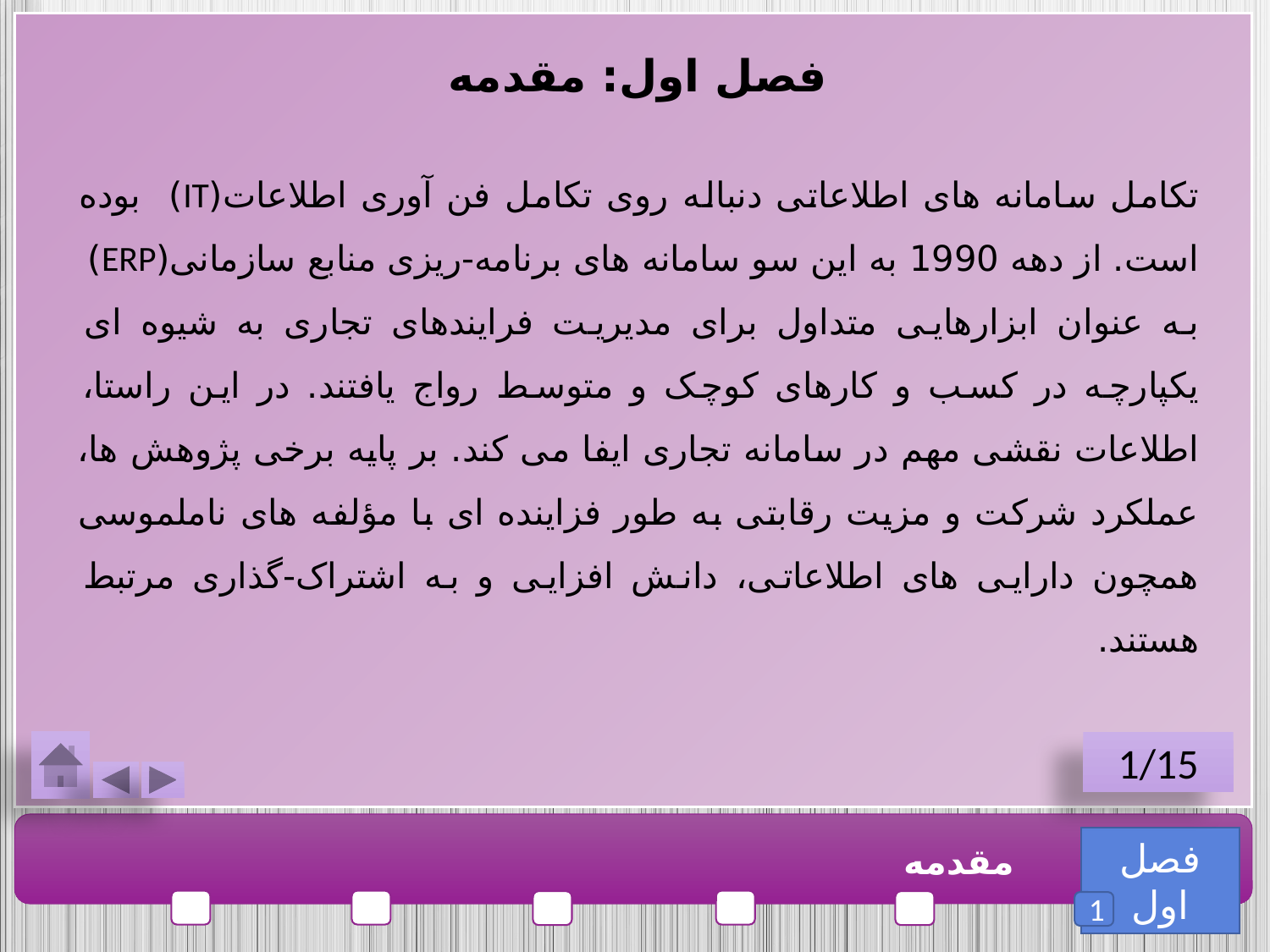

فصل اول: مقدمه

تکامل سامانه های اطلاعاتی دنباله روی تکامل فن آوری اطلاعات(IT)  بوده است. از دهه 1990 به این سو سامانه های برنامه-ریزی منابع سازمانی(ERP)  به عنوان ابزارهایی متداول برای مدیریت فرایندهای تجاری به شیوه ای یکپارچه در کسب و کارهای کوچک و متوسط رواج یافتند. در این راستا، اطلاعات نقشی مهم در سامانه تجاری ایفا می کند. بر پایه برخی پژوهش ها، عملکرد شرکت و مزیت رقابتی به طور فزاینده ای با مؤلفه های ناملموسی همچون دارایی های اطلاعاتی، دانش افزایی و به اشتراک-گذاری مرتبط هستند.

1/15

فصل اول
مقدمه

1